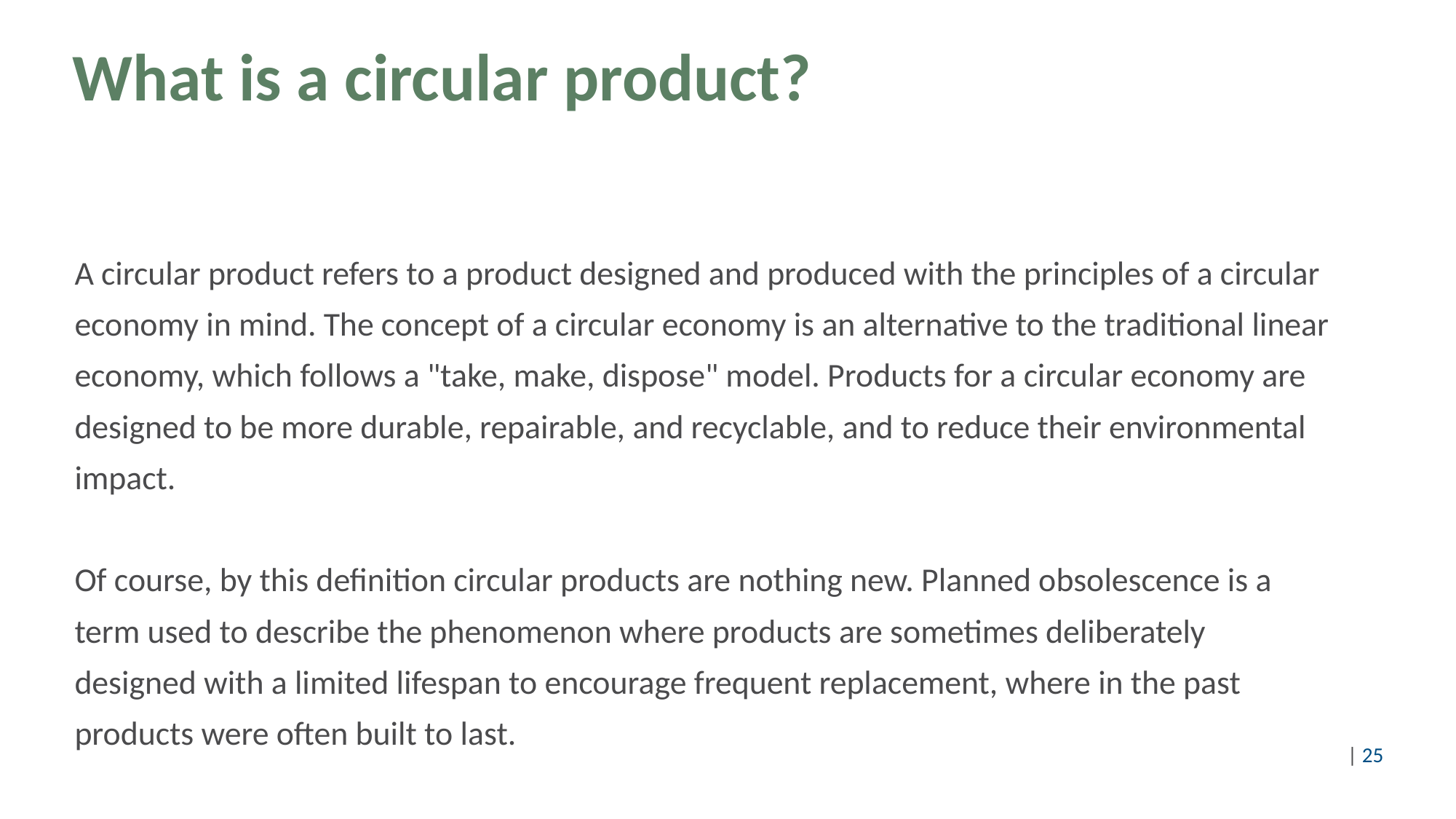

# What is a circular product?

A circular product refers to a product designed and produced with the principles of a circular
economy in mind. The concept of a circular economy is an alternative to the traditional linear
economy, which follows a "take, make, dispose" model. Products for a circular economy are
designed to be more durable, repairable, and recyclable, and to reduce their environmental
impact.

Of course, by this definition circular products are nothing new. Planned obsolescence is a
term used to describe the phenomenon where products are sometimes deliberately
designed with a limited lifespan to encourage frequent replacement, where in the past
products were often built to last.